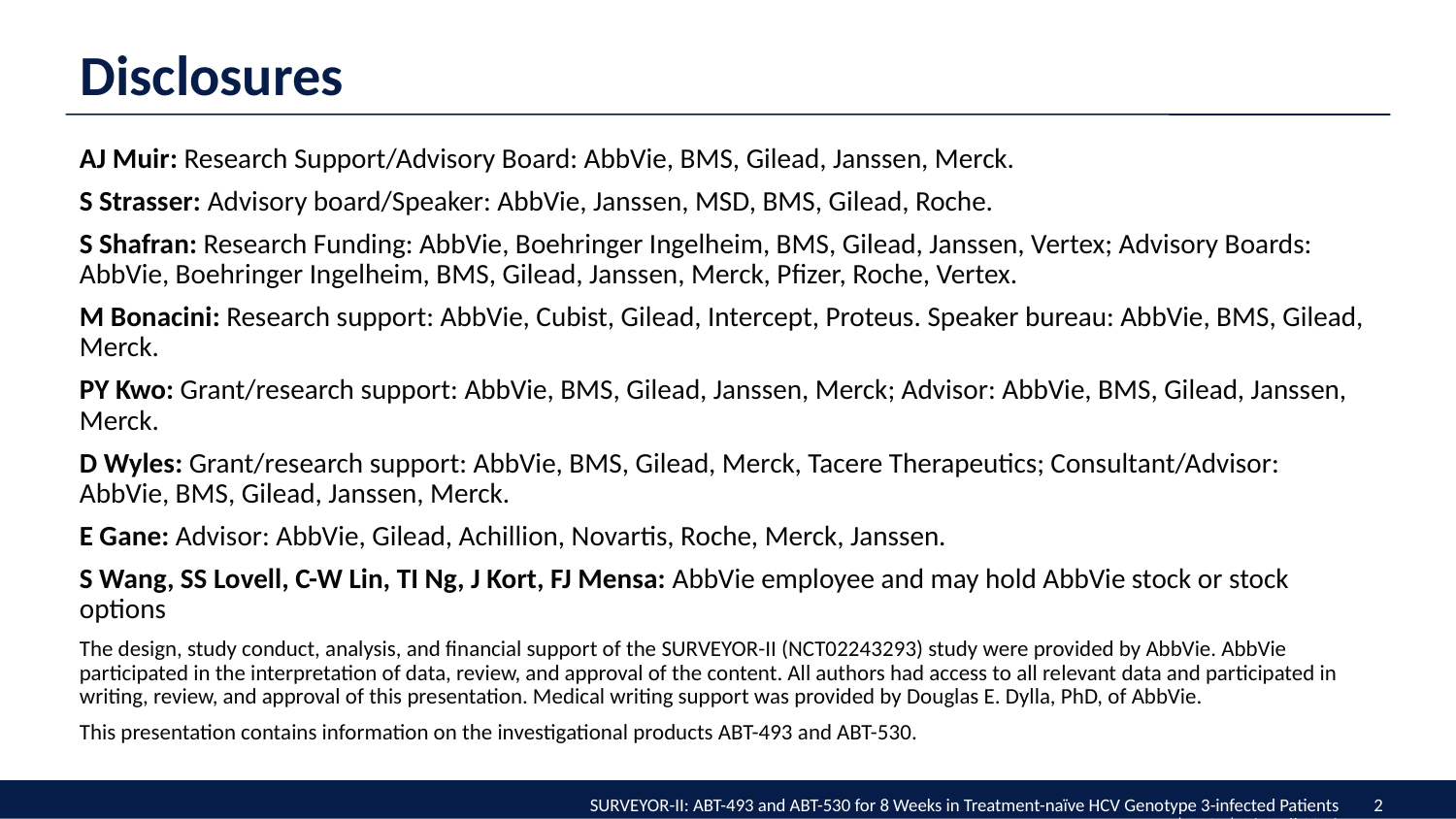

# Disclosures
AJ Muir: Research Support/Advisory Board: AbbVie, BMS, Gilead, Janssen, Merck.
S Strasser: Advisory board/Speaker: AbbVie, Janssen, MSD, BMS, Gilead, Roche.
S Shafran: Research Funding: AbbVie, Boehringer Ingelheim, BMS, Gilead, Janssen, Vertex; Advisory Boards: AbbVie, Boehringer Ingelheim, BMS, Gilead, Janssen, Merck, Pfizer, Roche, Vertex.
M Bonacini: Research support: AbbVie, Cubist, Gilead, Intercept, Proteus. Speaker bureau: AbbVie, BMS, Gilead, Merck.
PY Kwo: Grant/research support: AbbVie, BMS, Gilead, Janssen, Merck; Advisor: AbbVie, BMS, Gilead, Janssen, Merck.
D Wyles: Grant/research support: AbbVie, BMS, Gilead, Merck, Tacere Therapeutics; Consultant/Advisor: AbbVie, BMS, Gilead, Janssen, Merck.
E Gane: Advisor: AbbVie, Gilead, Achillion, Novartis, Roche, Merck, Janssen.
S Wang, SS Lovell, C-W Lin, TI Ng, J Kort, FJ Mensa: AbbVie employee and may hold AbbVie stock or stock options
The design, study conduct, analysis, and financial support of the SURVEYOR-II (NCT02243293) study were provided by AbbVie. AbbVie participated in the interpretation of data, review, and approval of the content. All authors had access to all relevant data and participated in writing, review, and approval of this presentation. Medical writing support was provided by Douglas E. Dylla, PhD, of AbbVie.
This presentation contains information on the investigational products ABT-493 and ABT-530.